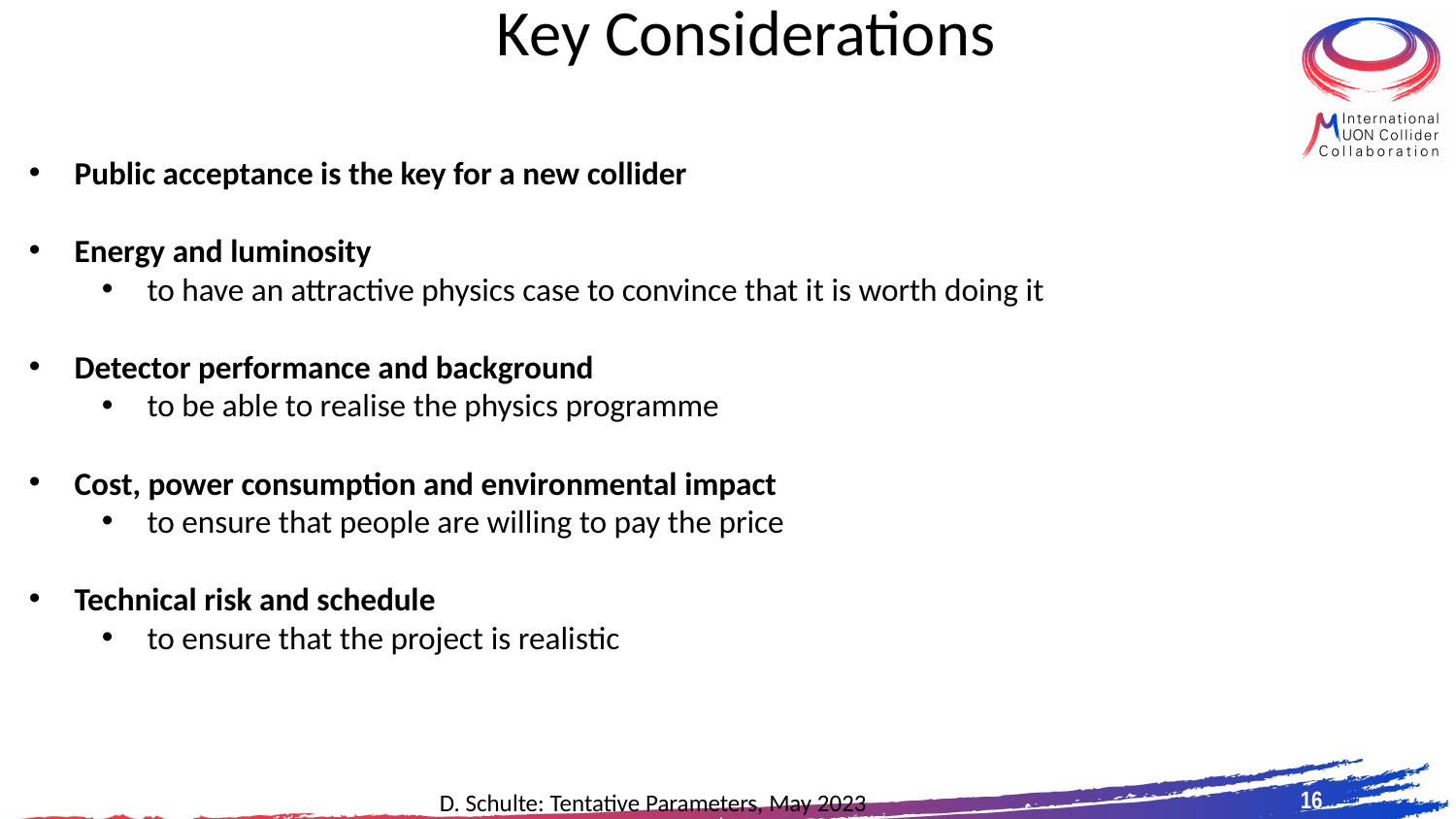

# Key Considerations
Public acceptance is the key for a new collider

Energy and luminosity
to have an attractive physics case to convince that it is worth doing it

Detector performance and background
to be able to realise the physics programme

Cost, power consumption and environmental impact
to ensure that people are willing to pay the price

Technical risk and schedule
to ensure that the project is realistic

16
D. Schulte: Tentative Parameters, May 2023